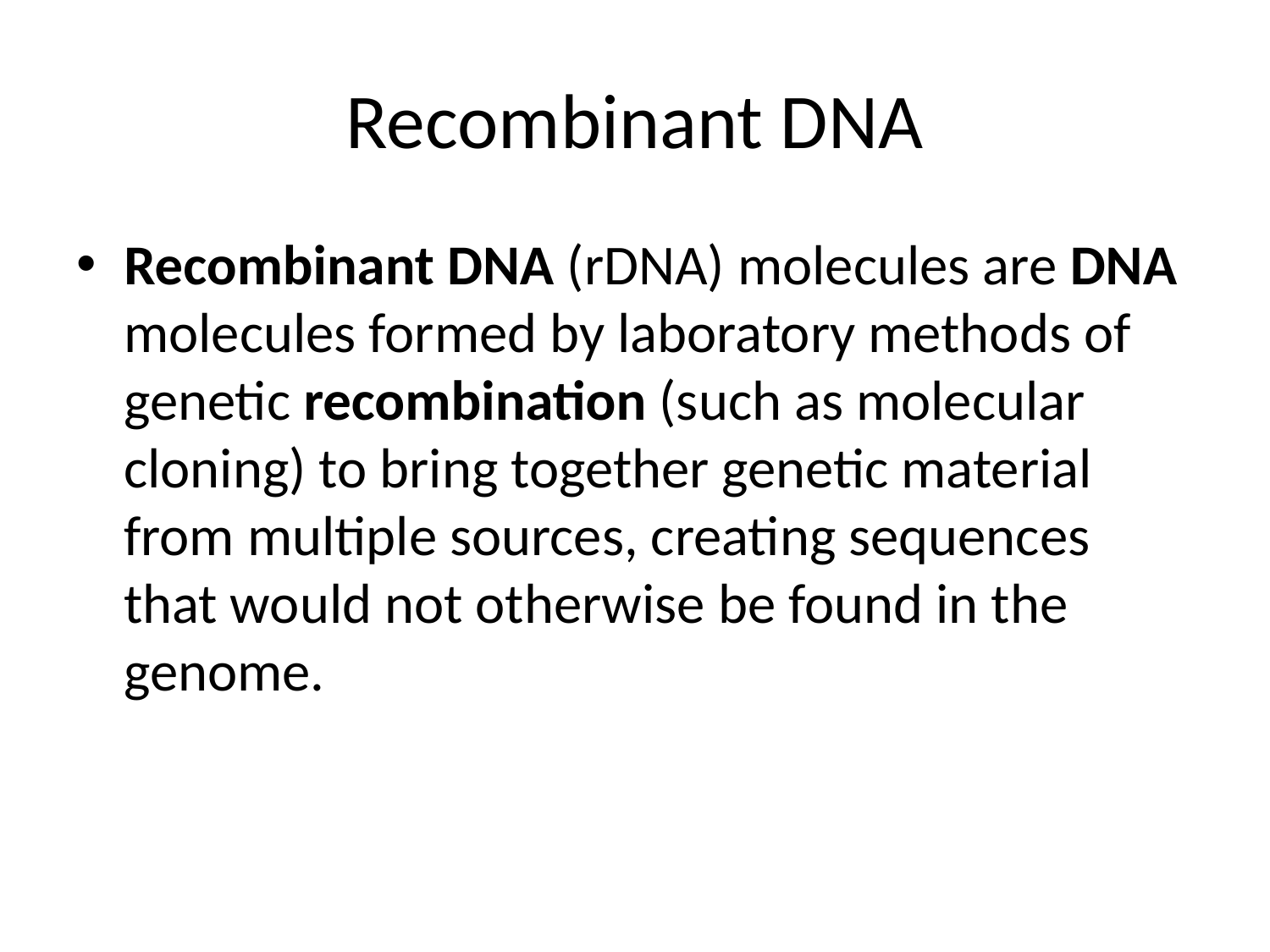

# Recombinant DNA
Recombinant DNA (rDNA) molecules are DNA molecules formed by laboratory methods of genetic recombination (such as molecular cloning) to bring together genetic material from multiple sources, creating sequences that would not otherwise be found in the genome.